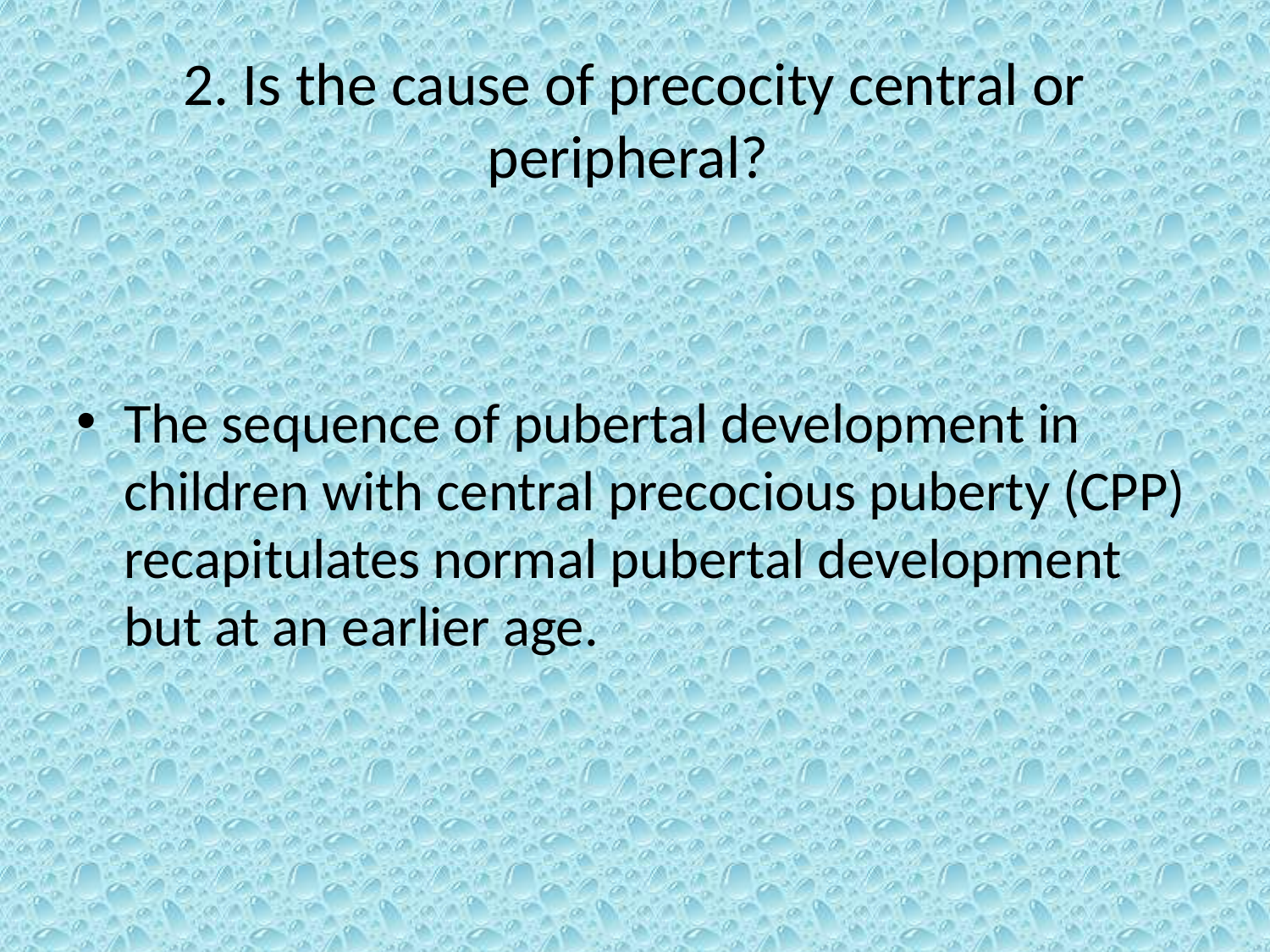

# 2. Is the cause of precocity central or peripheral?

The sequence of pubertal development in children with central precocious puberty (CPP) recapitulates normal pubertal development but at an earlier age.